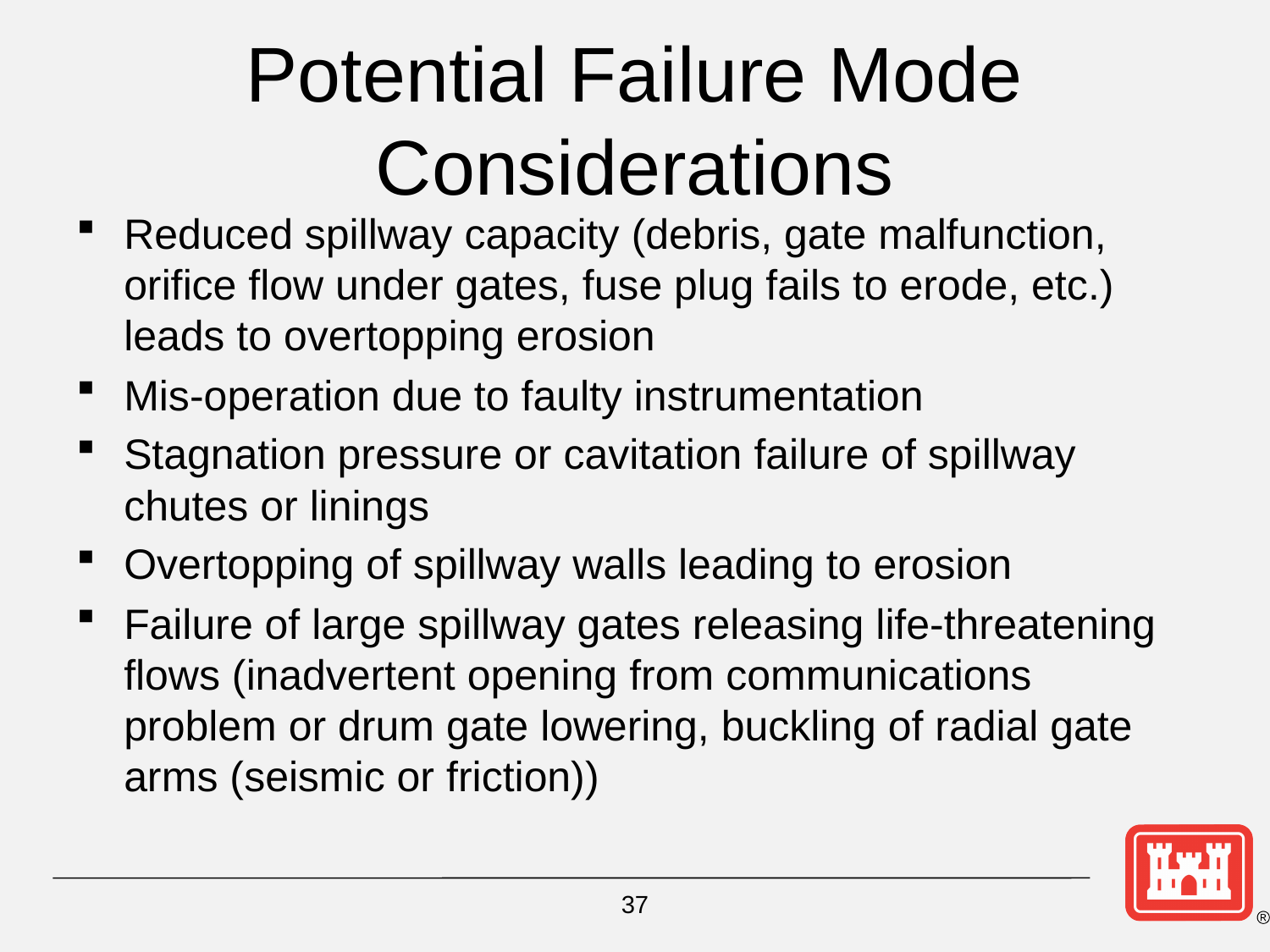

# Potential Failure Mode Considerations
Reduced spillway capacity (debris, gate malfunction, orifice flow under gates, fuse plug fails to erode, etc.) leads to overtopping erosion
Mis-operation due to faulty instrumentation
Stagnation pressure or cavitation failure of spillway chutes or linings
Overtopping of spillway walls leading to erosion
Failure of large spillway gates releasing life-threatening flows (inadvertent opening from communications problem or drum gate lowering, buckling of radial gate arms (seismic or friction))
37